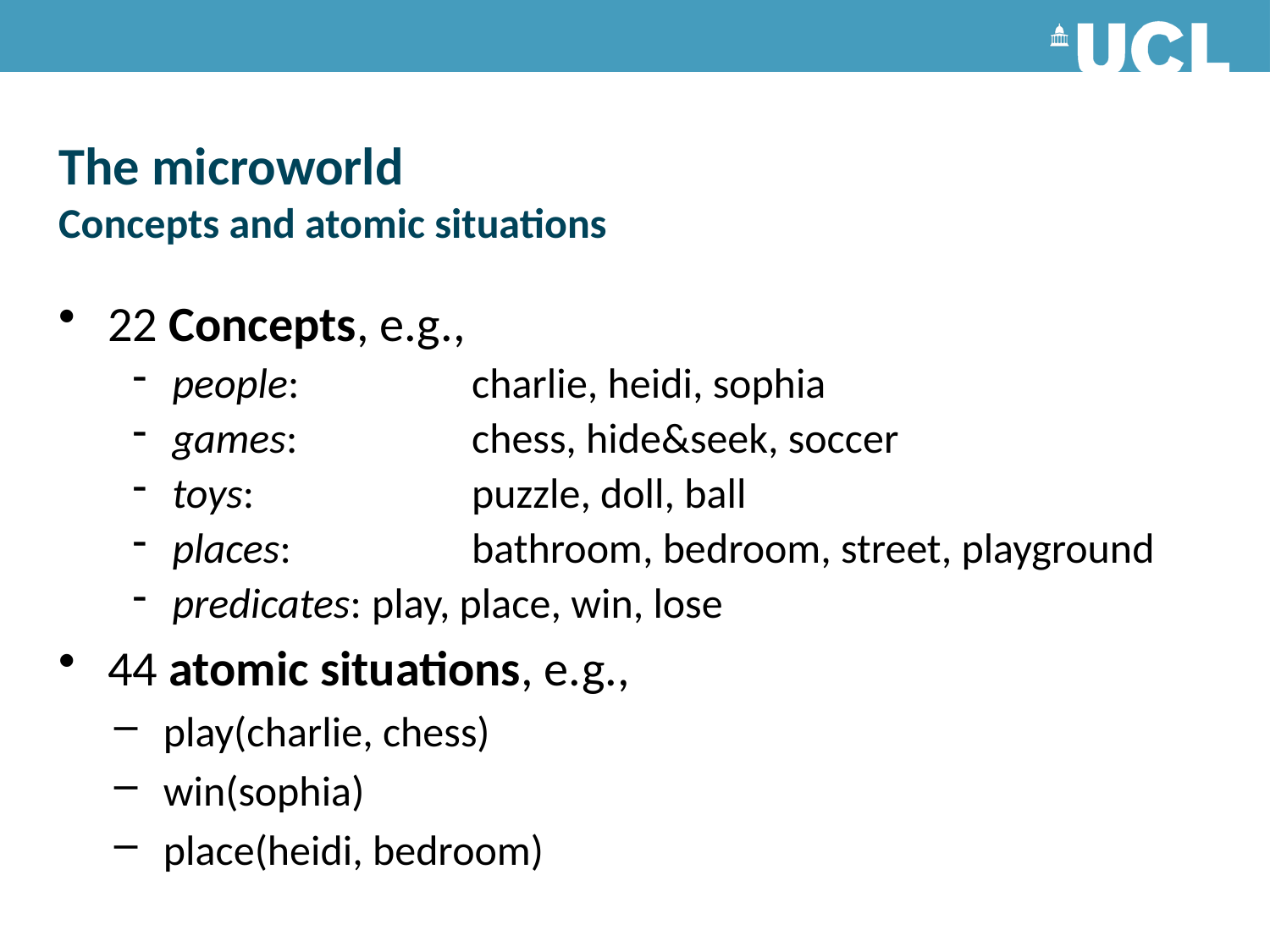

# The microworld Concepts and atomic situations
22 Concepts, e.g.,
people:		charlie, heidi, sophia
games:		chess, hide&seek, soccer
toys:			puzzle, doll, ball
places:		bathroom, bedroom, street, playground
predicates:	play, place, win, lose
44 atomic situations, e.g.,
play(charlie, chess)
win(sophia)
place(heidi, bedroom)